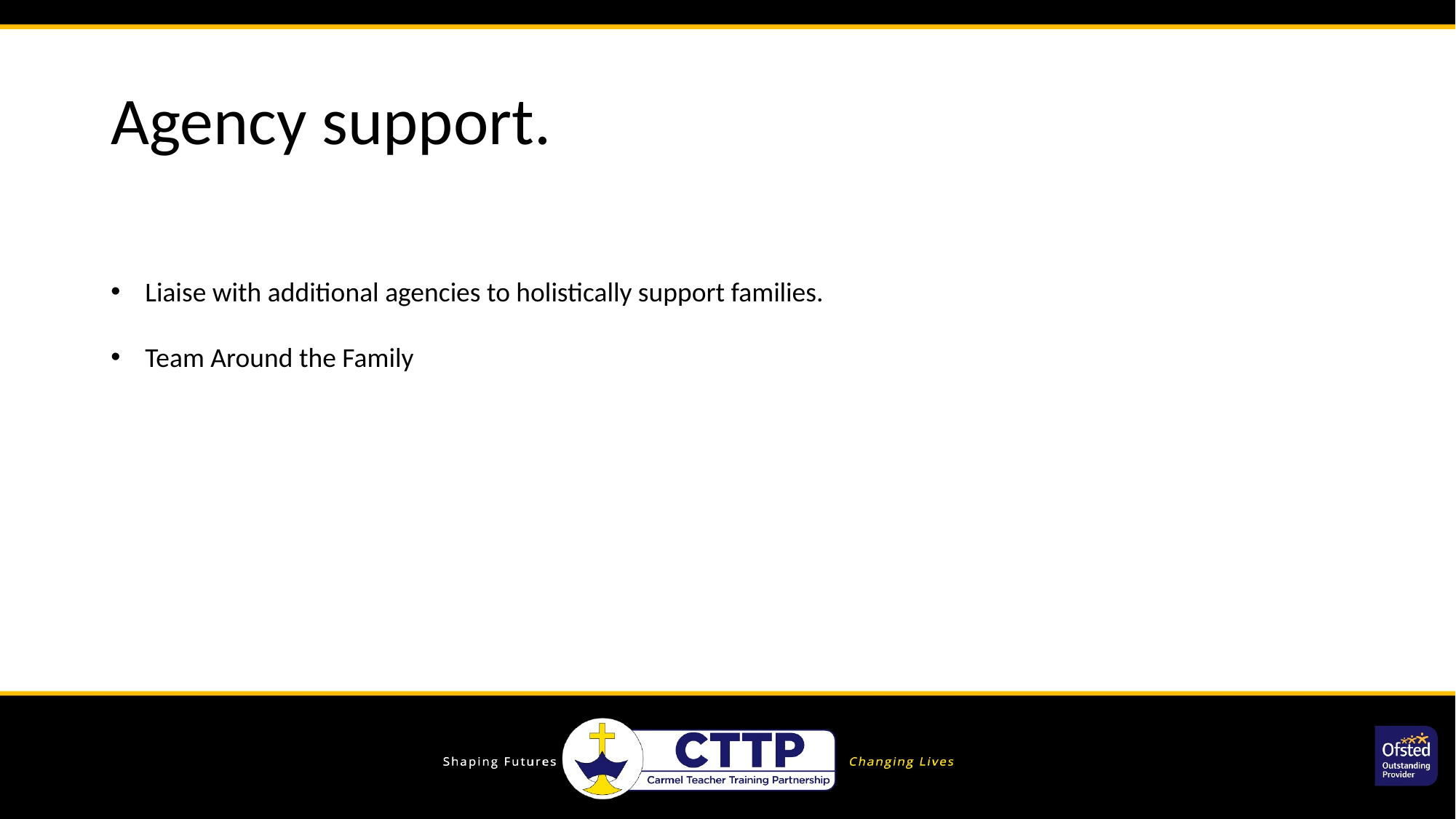

# Agency support.

Liaise with additional agencies to holistically support families.

Team Around the Family